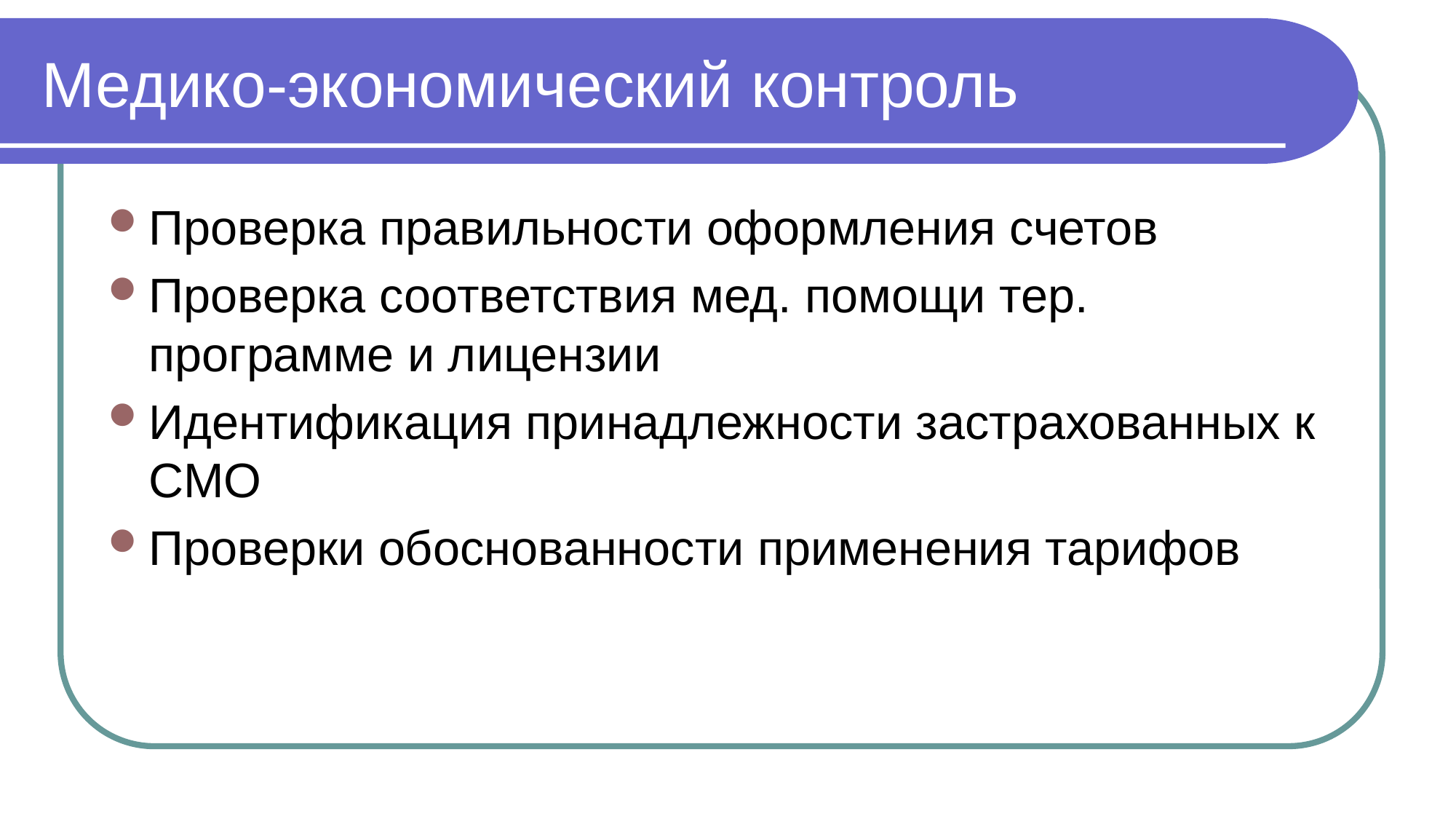

# Медико-экономический контроль
Проверка правильности оформления счетов
Проверка соответствия мед. помощи тер. программе и лицензии
Идентификация принадлежности застрахованных к СМО
Проверки обоснованности применения тарифов